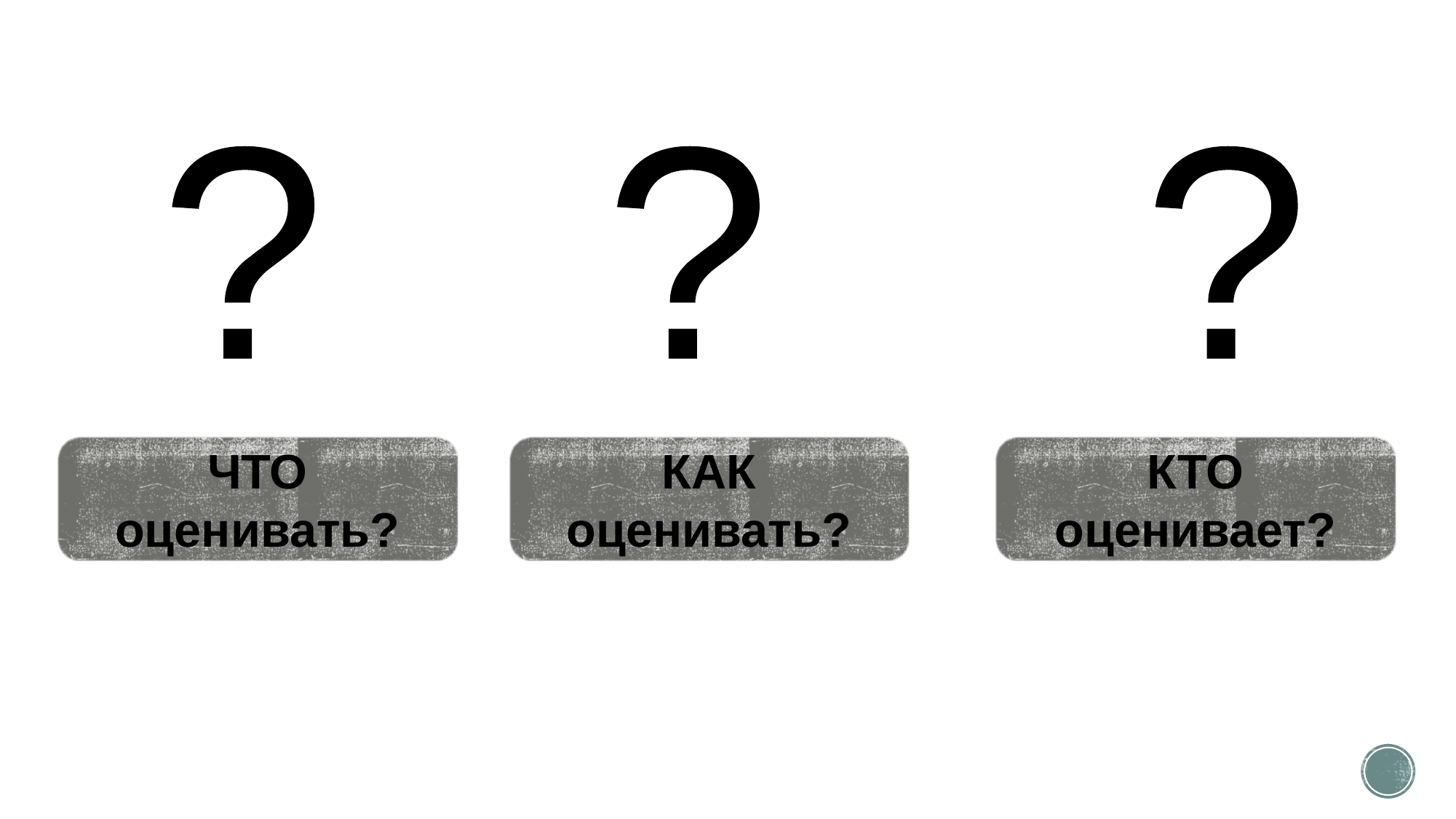

?
?
?
ЧТО
оценивать?
КАК оценивать?
КТО оценивает?